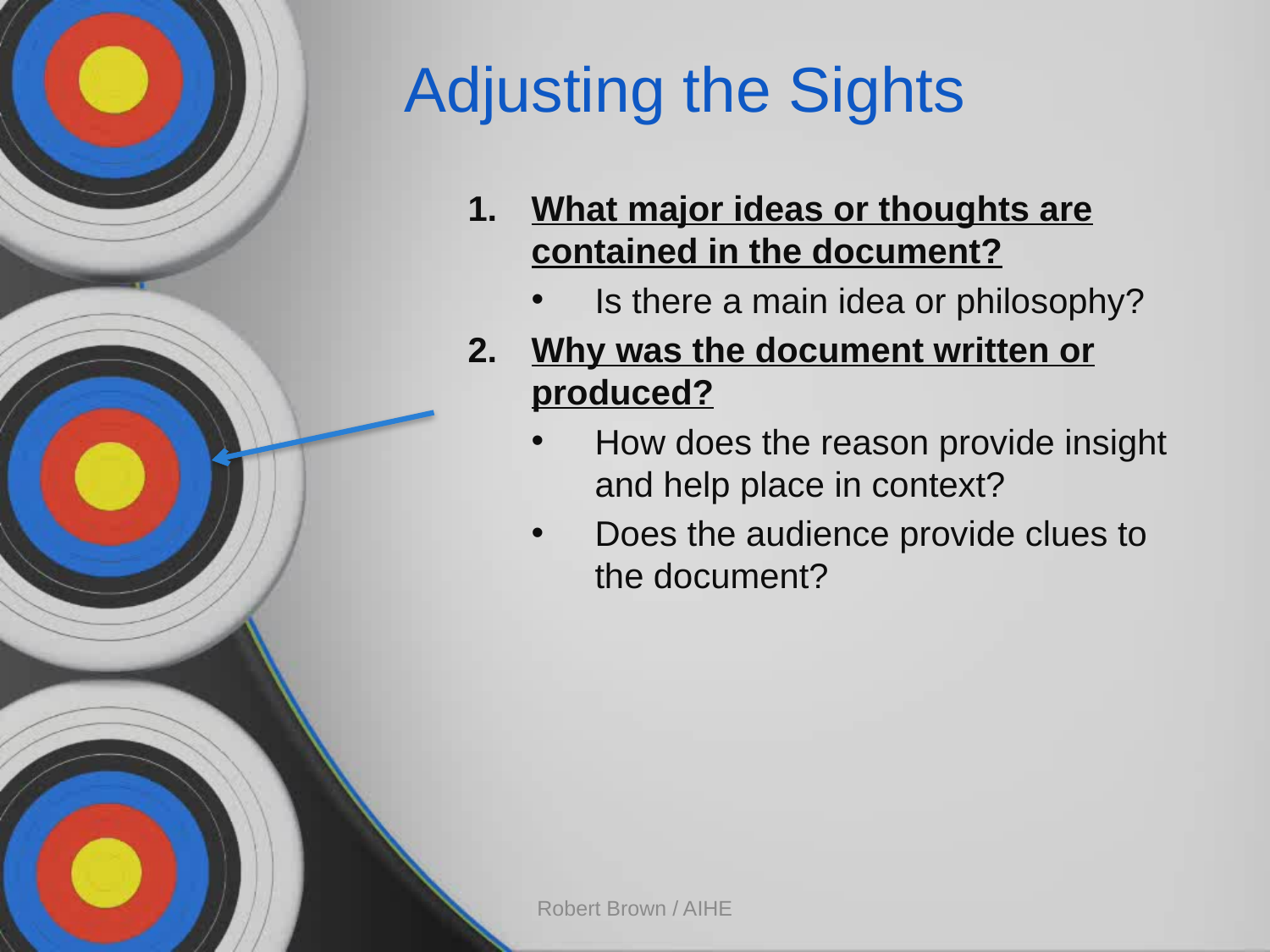

# Adjusting the Sights
What major ideas or thoughts are contained in the document?
Is there a main idea or philosophy?
Why was the document written or produced?
How does the reason provide insight and help place in context?
Does the audience provide clues to the document?
Robert Brown / AIHE